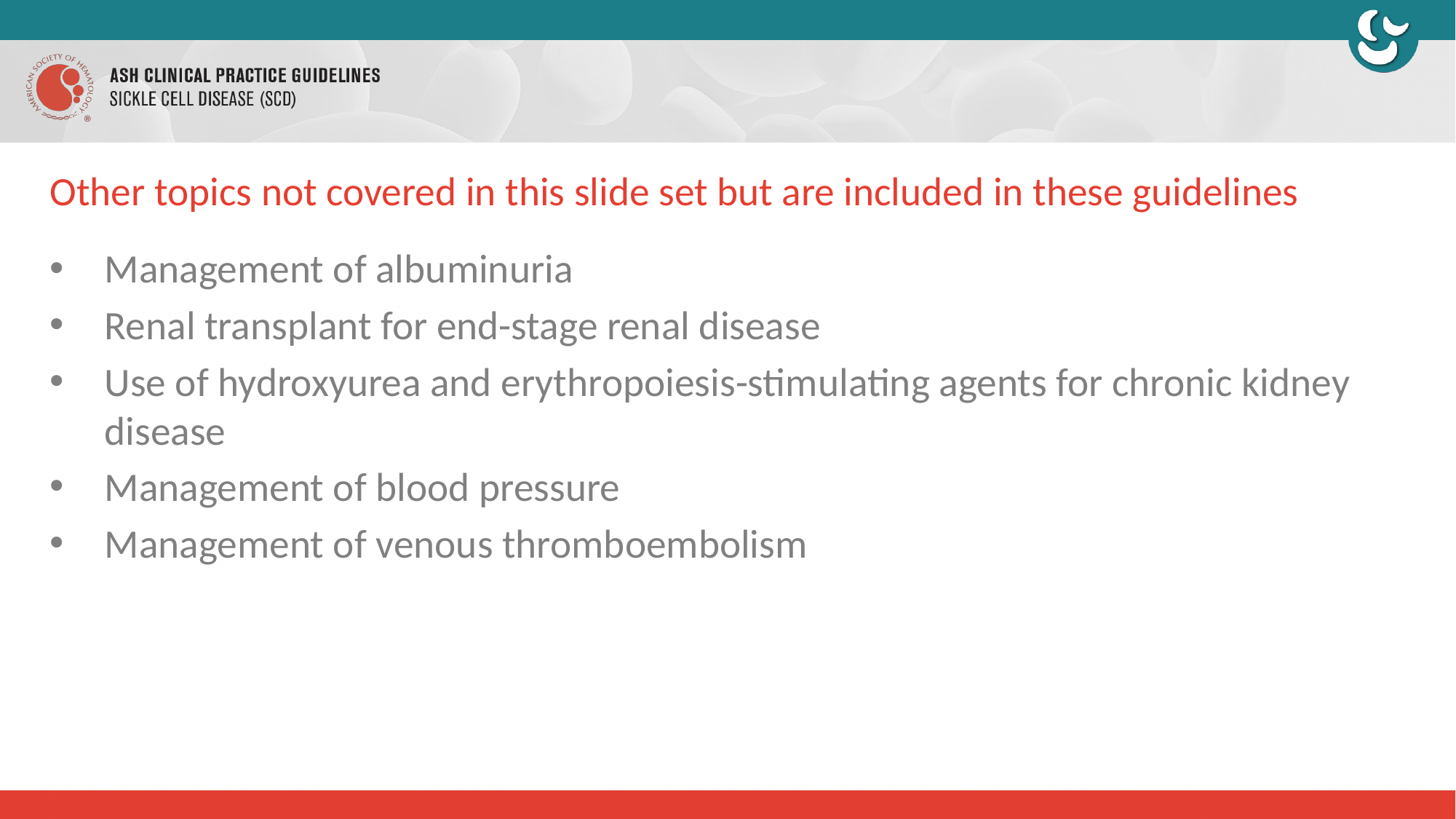

# Other topics not covered in this slide set but are included in these guidelines
Management of albuminuria
Renal transplant for end-stage renal disease
Use of hydroxyurea and erythropoiesis-stimulating agents for chronic kidney disease
Management of blood pressure
Management of venous thromboembolism